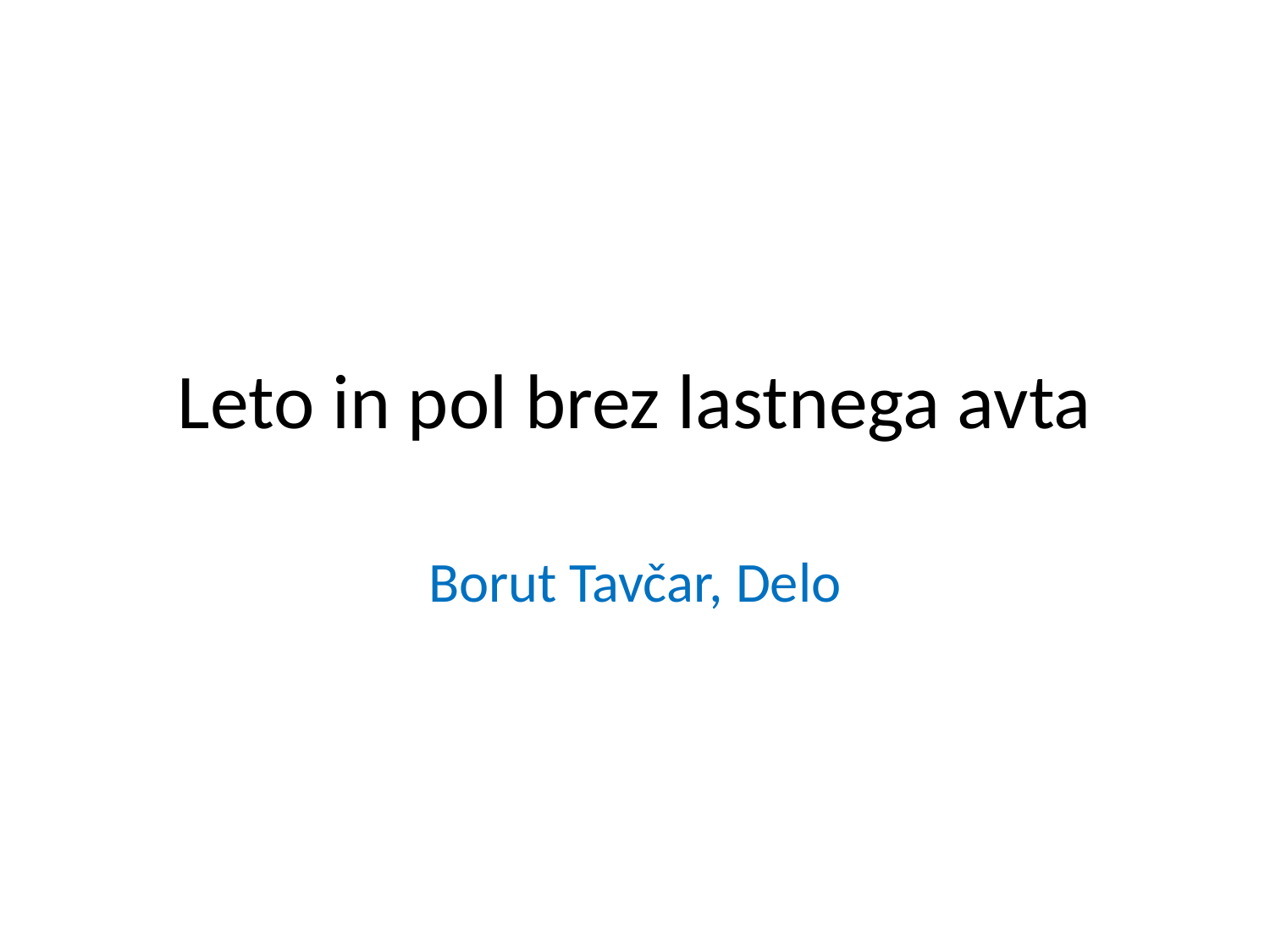

# Leto in pol brez lastnega avta
Borut Tavčar, Delo